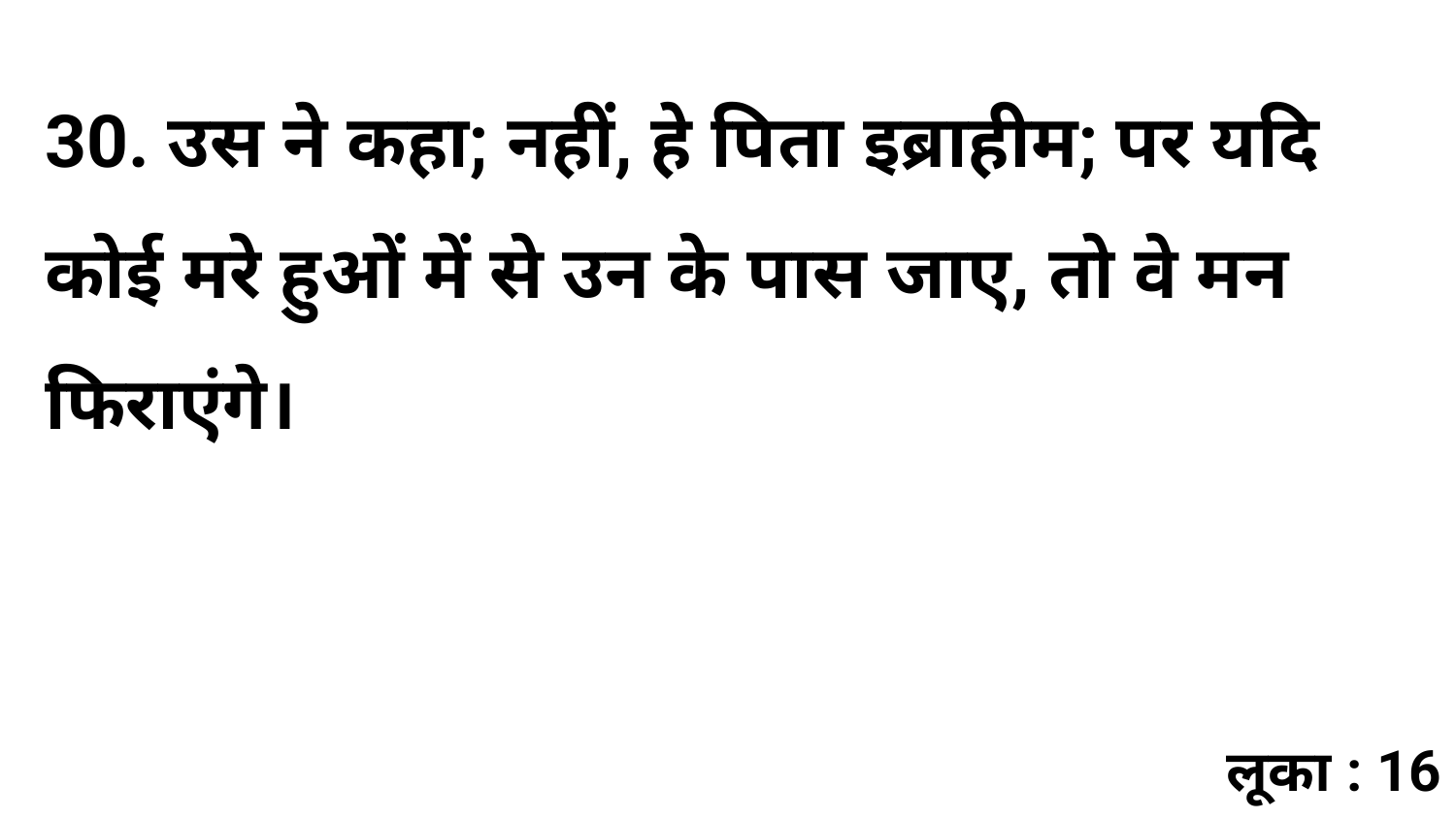

30. उस ने कहा; नहीं, हे पिता इब्राहीम; पर यदि कोई मरे हुओं में से उन के पास जाए, तो वे मन फिराएंगे।
लूका : 16